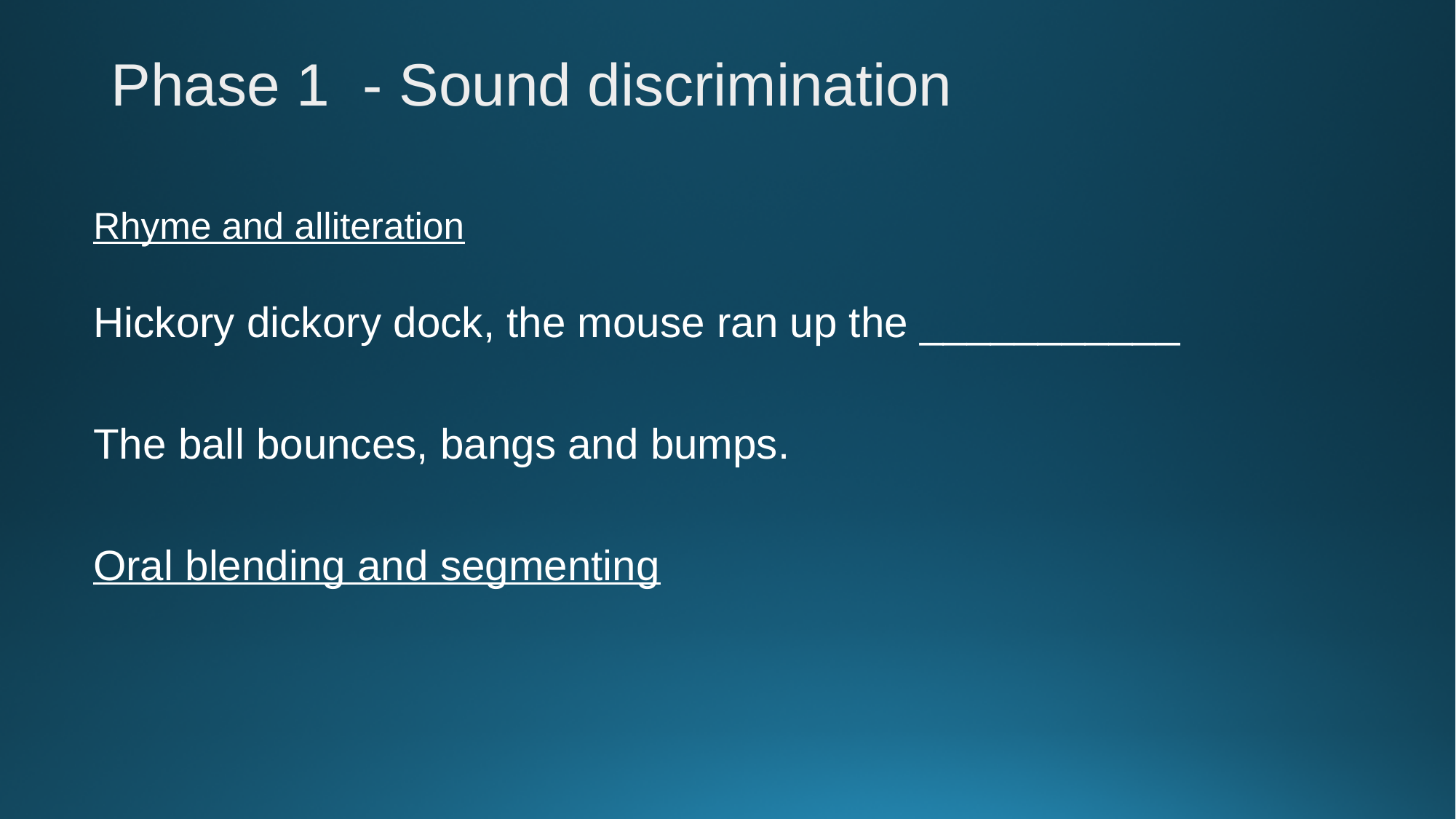

# Phase 1  - Sound discrimination
Rhyme and alliteration
Hickory dickory dock, the mouse ran up the ___________
The ball bounces, bangs and bumps.
Oral blending and segmenting